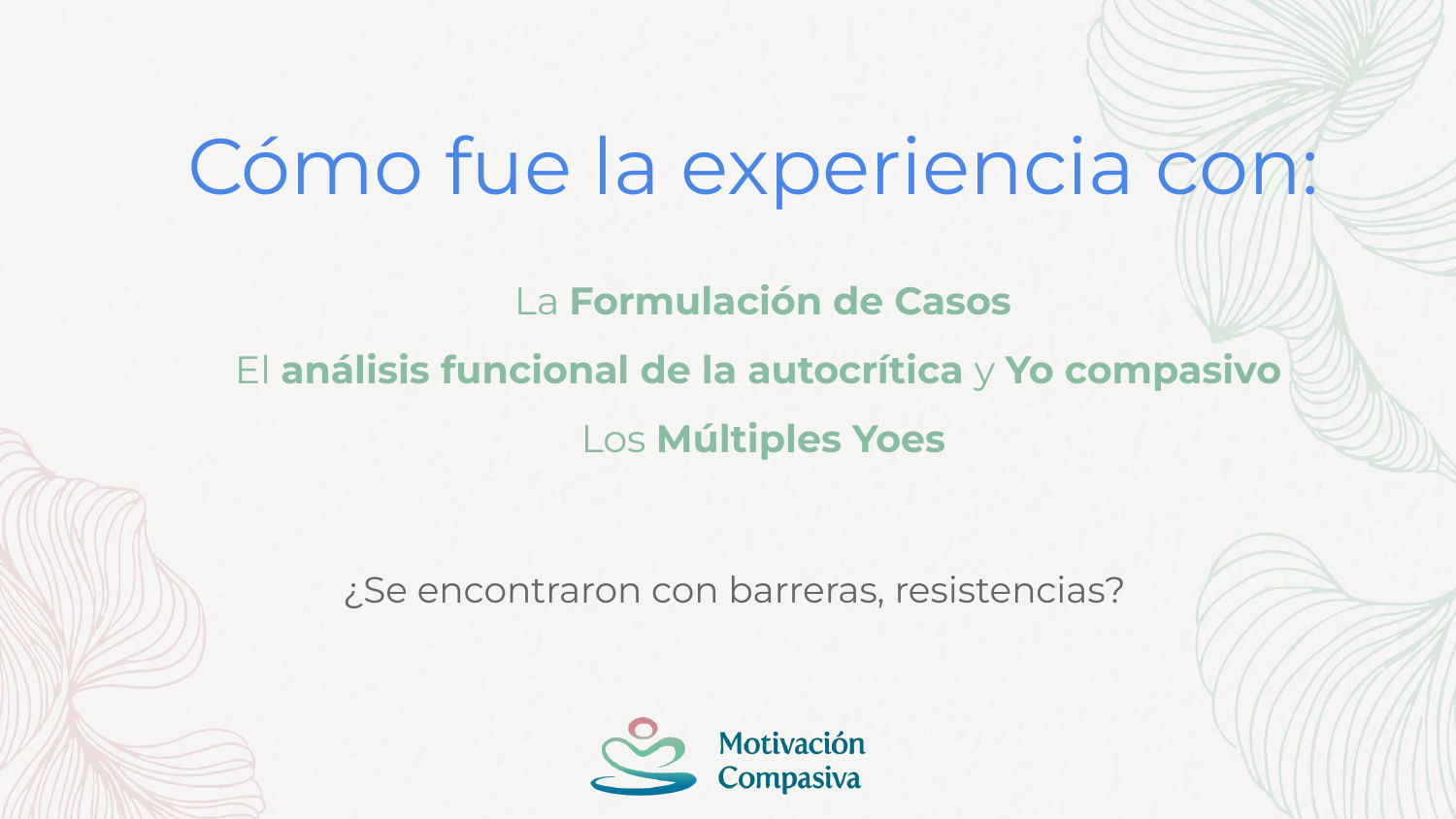

# Cómo fue la experiencia con:

 La Formulación de Casos
El análisis funcional de la autocrítica y Yo compasivo
Los Múltiples Yoes

¿Se encontraron con barreras, resistencias?